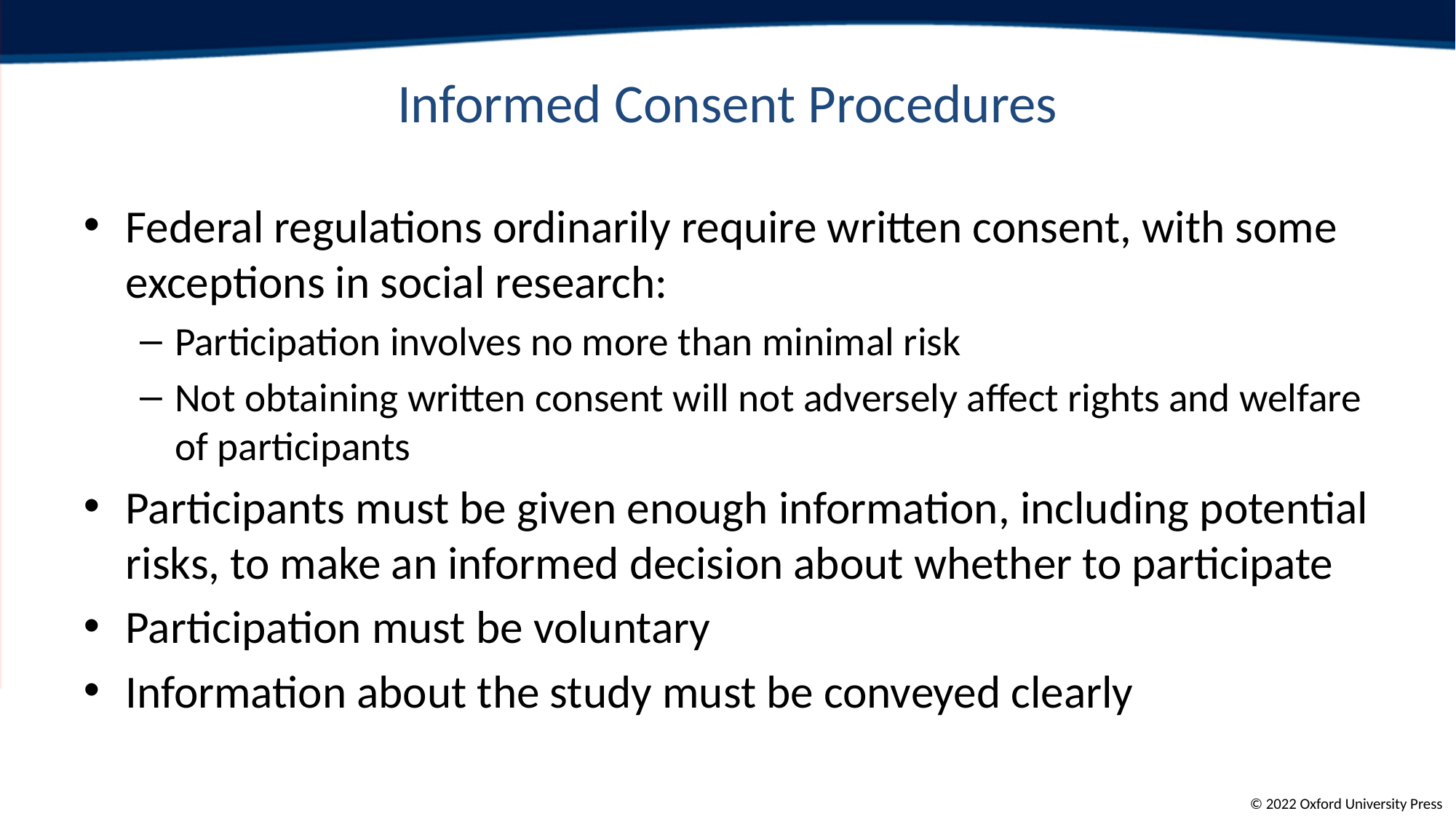

# Informed Consent Procedures
Federal regulations ordinarily require written consent, with some exceptions in social research:
Participation involves no more than minimal risk
Not obtaining written consent will not adversely affect rights and welfare of participants
Participants must be given enough information, including potential risks, to make an informed decision about whether to participate
Participation must be voluntary
Information about the study must be conveyed clearly